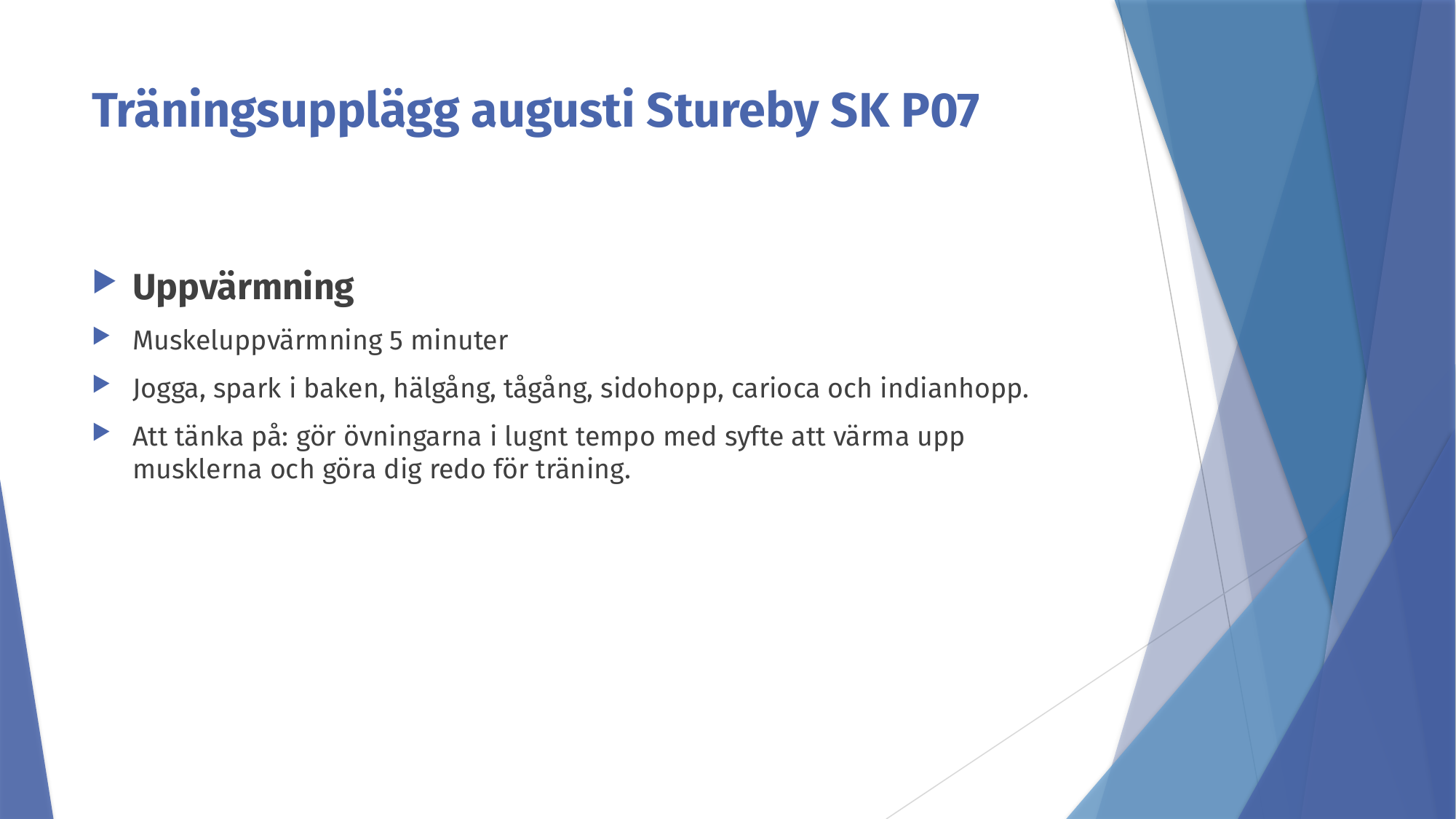

# Träningsupplägg augusti Stureby SK P07
Uppvärmning
Muskeluppvärmning 5 minuter
Jogga, spark i baken, hälgång, tågång, sidohopp, carioca och indianhopp.
Att tänka på: gör övningarna i lugnt tempo med syfte att värma upp musklerna och göra dig redo för träning.